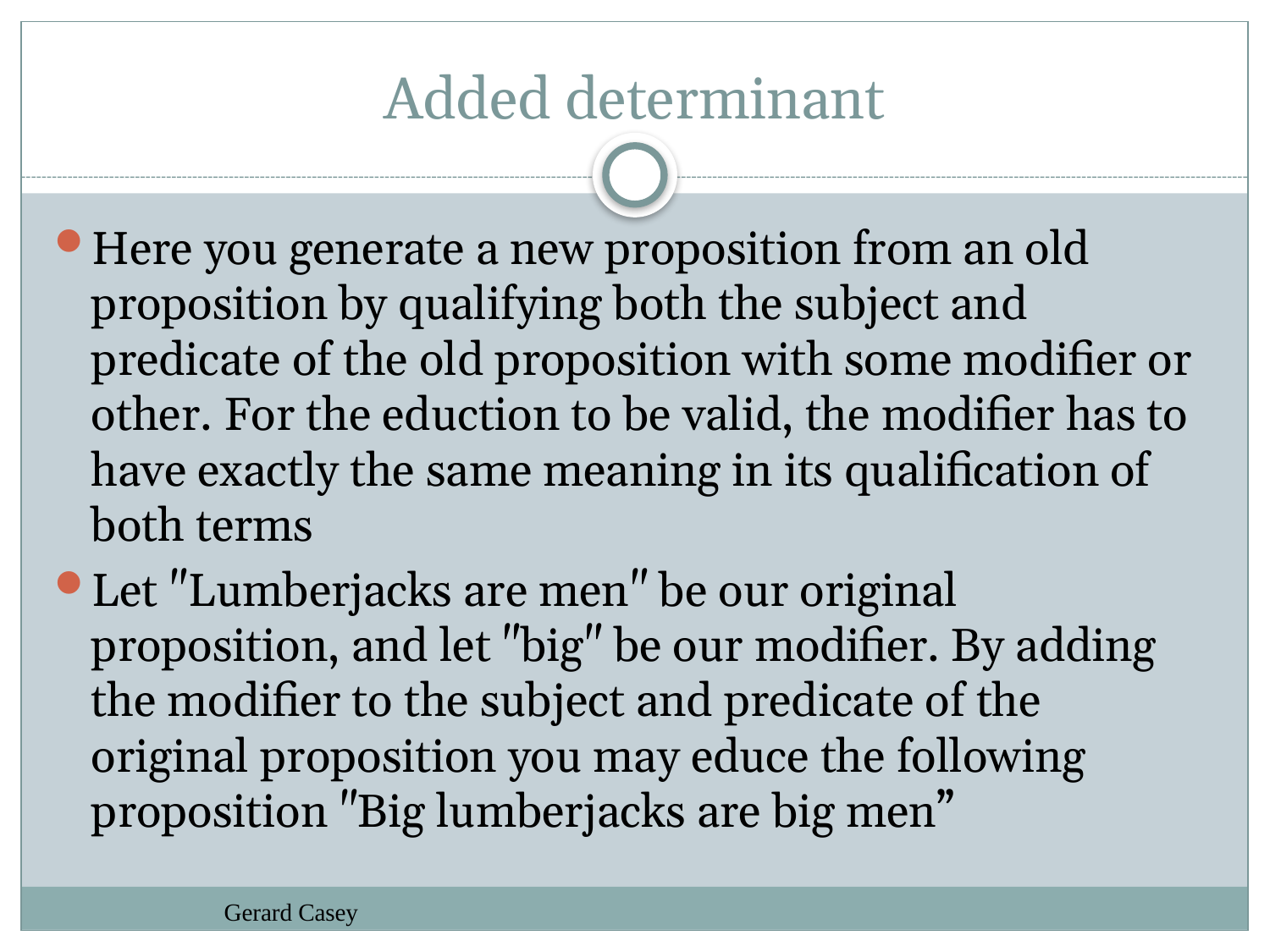

# Added determinant
Here you generate a new proposition from an old proposition by qualifying both the subject and predicate of the old proposition with some modifier or other. For the eduction to be valid, the modifier has to have exactly the same meaning in its qualification of both terms
Let "Lumberjacks are men" be our original proposition, and let "big" be our modifier. By adding the modifier to the subject and predicate of the original proposition you may educe the following proposition "Big lumberjacks are big men”
Gerard Casey